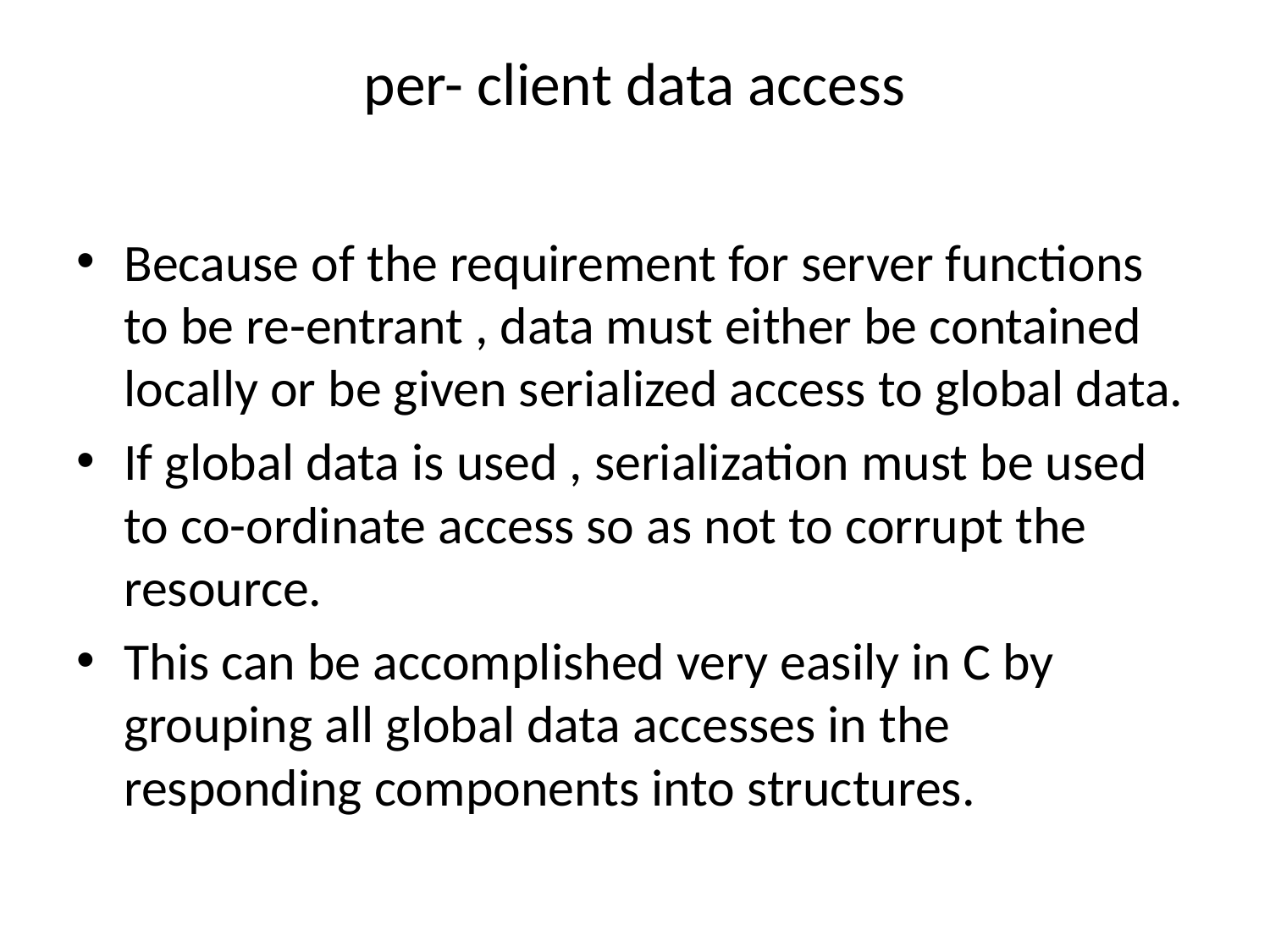

# per- client data access
Because of the requirement for server functions to be re-entrant , data must either be contained locally or be given serialized access to global data.
If global data is used , serialization must be used to co-ordinate access so as not to corrupt the resource.
This can be accomplished very easily in C by grouping all global data accesses in the responding components into structures.